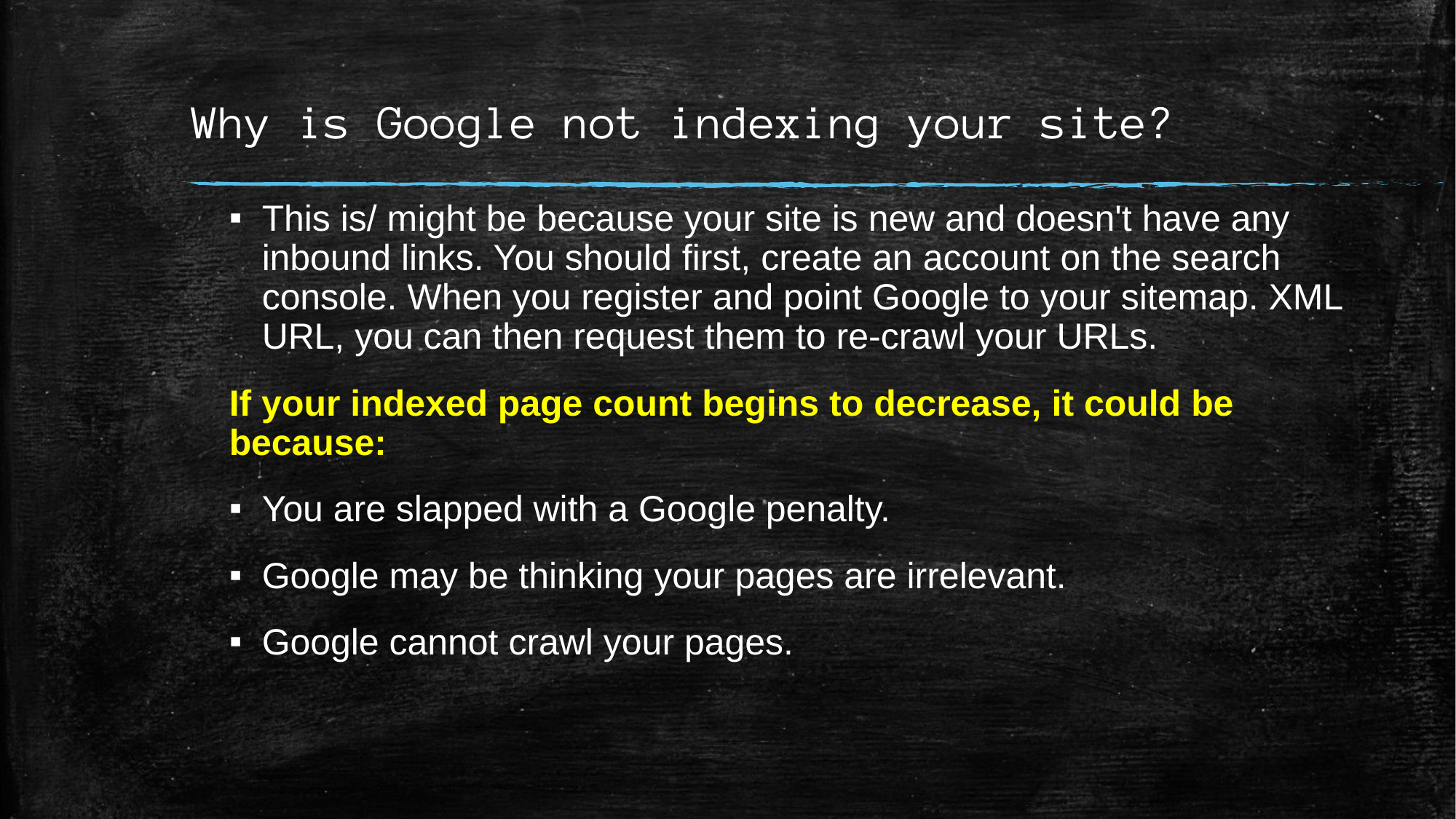

# Why is Google not indexing your site?
This is/ might be because your site is new and doesn't have any inbound links. You should first, create an account on the search console. When you register and point Google to your sitemap. XML URL, you can then request them to re-crawl your URLs.
If your indexed page count begins to decrease, it could be because:
You are slapped with a Google penalty.
Google may be thinking your pages are irrelevant.
Google cannot crawl your pages.